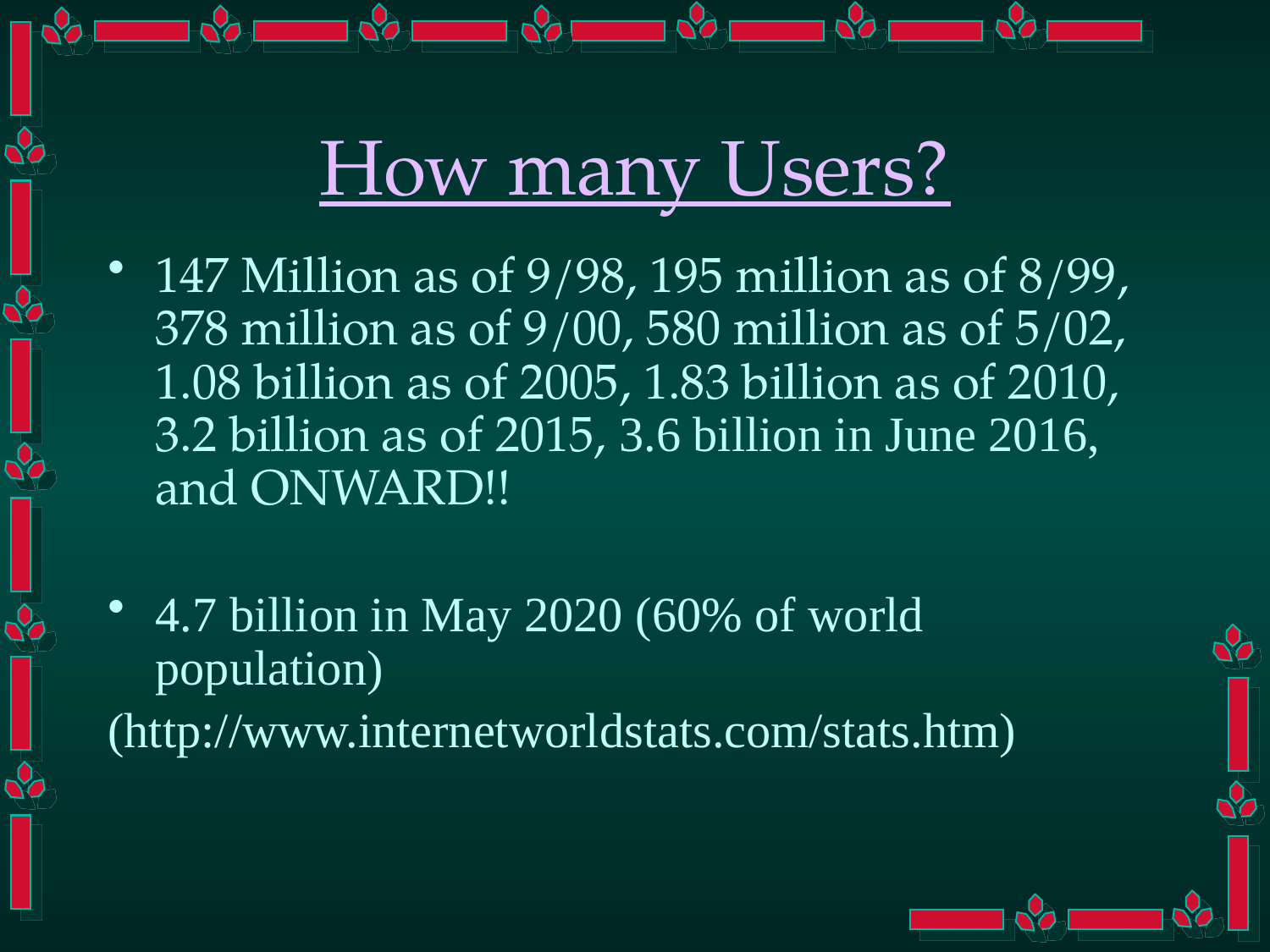

# How many Users?
147 Million as of 9/98, 195 million as of 8/99, 378 million as of 9/00, 580 million as of 5/02, 1.08 billion as of 2005, 1.83 billion as of 2010, 3.2 billion as of 2015, 3.6 billion in June 2016, and ONWARD!!

4.7 billion in May 2020 (60% of world population)
(http://www.internetworldstats.com/stats.htm)